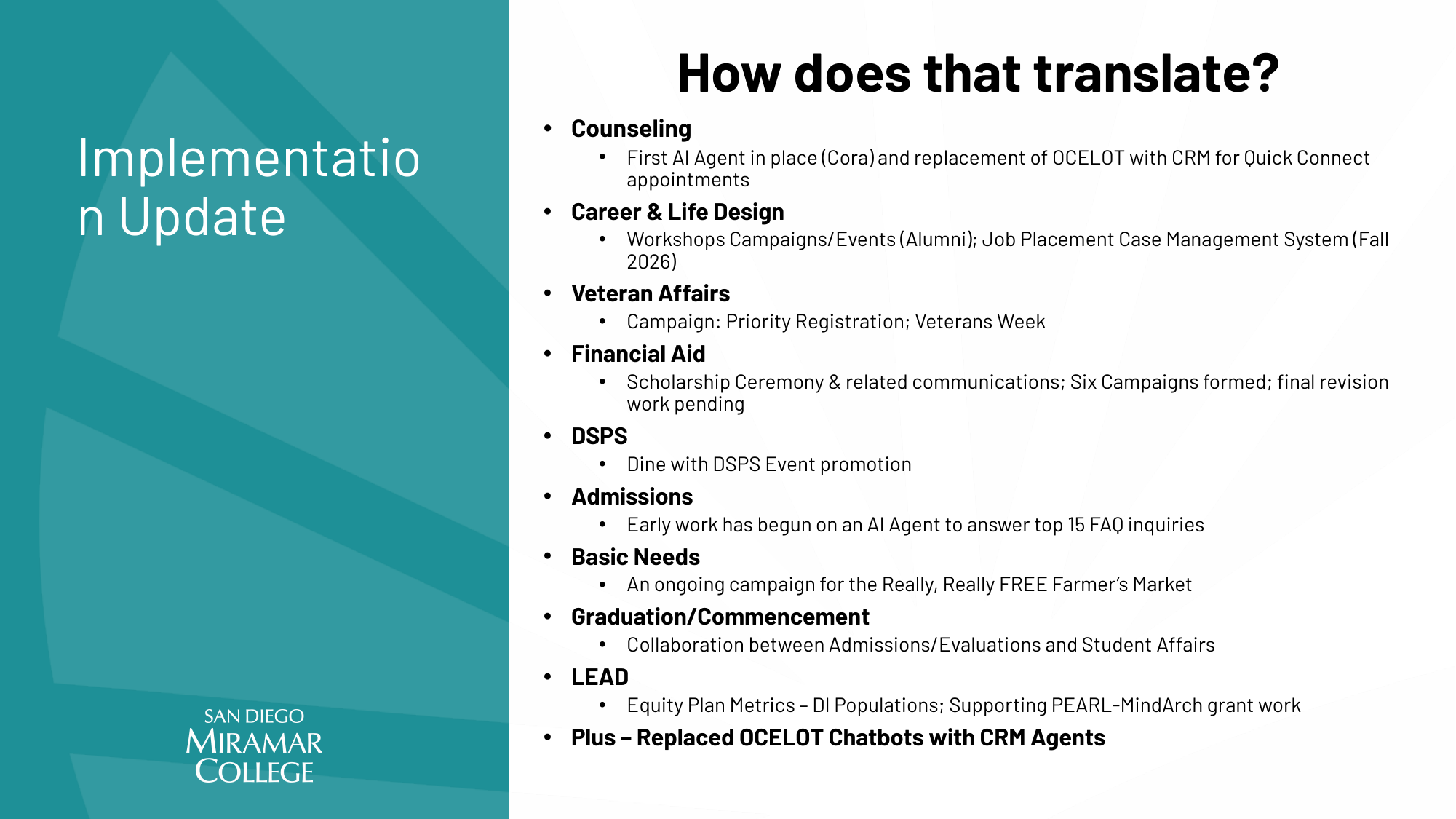

How does that translate?
# Implementation Update
Counseling
First AI Agent in place (Cora) and replacement of OCELOT with CRM for Quick Connect appointments
Career & Life Design
Workshops Campaigns/Events (Alumni); Job Placement Case Management System (Fall 2026)
Veteran Affairs
Campaign: Priority Registration; Veterans Week
Financial Aid
Scholarship Ceremony & related communications; Six Campaigns formed; final revision work pending
DSPS
Dine with DSPS Event promotion
Admissions
Early work has begun on an AI Agent to answer top 15 FAQ inquiries
Basic Needs
An ongoing campaign for the Really, Really FREE Farmer’s Market
Graduation/Commencement
Collaboration between Admissions/Evaluations and Student Affairs
LEAD
Equity Plan Metrics – DI Populations; Supporting PEARL-MindArch grant work
Plus – Replaced OCELOT Chatbots with CRM Agents